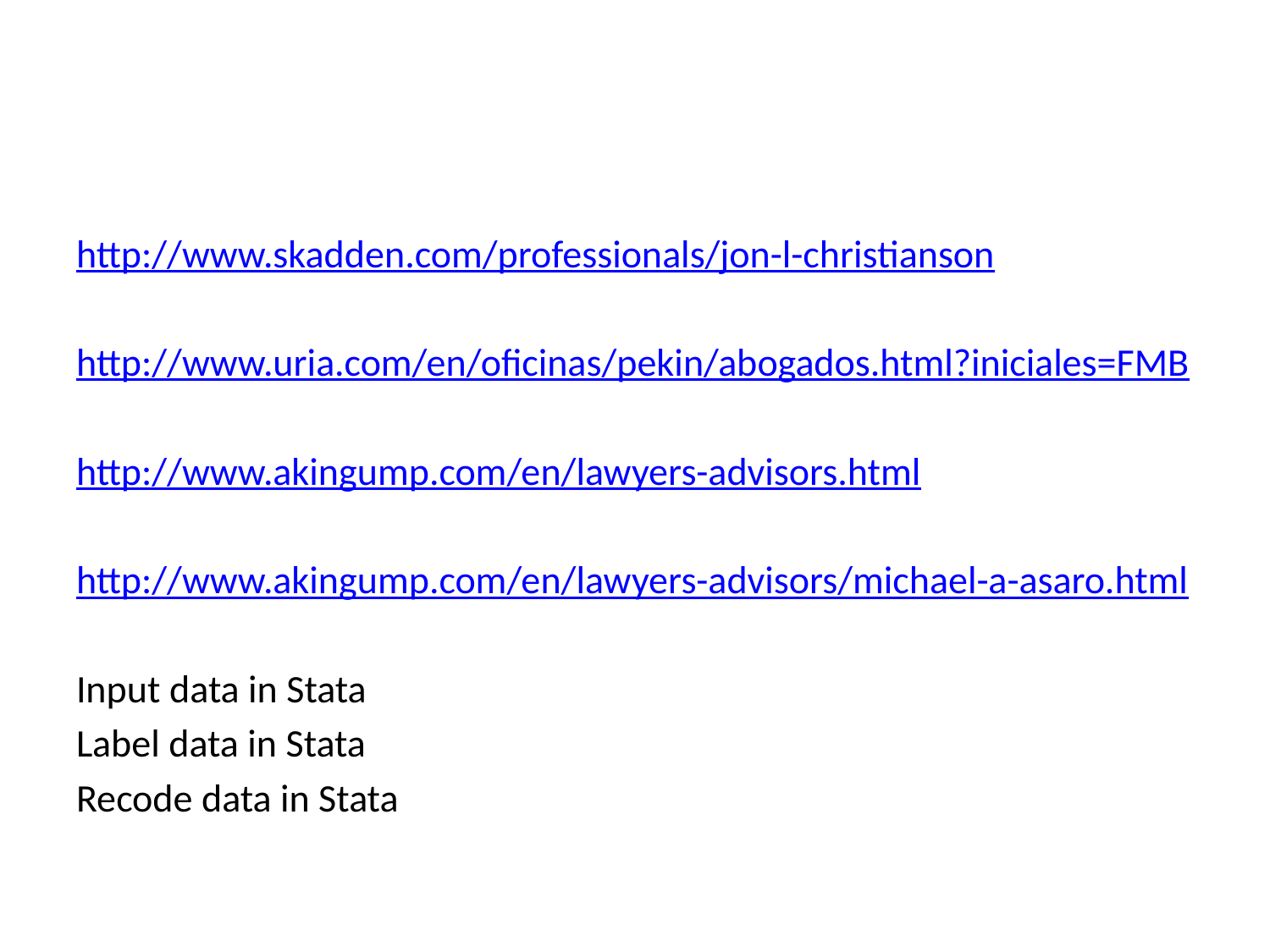

#
http://www.skadden.com/professionals/jon-l-christianson

http://www.uria.com/en/oficinas/pekin/abogados.html?iniciales=FMB

http://www.akingump.com/en/lawyers-advisors.html

http://www.akingump.com/en/lawyers-advisors/michael-a-asaro.html

Input data in Stata
Label data in Stata
Recode data in Stata